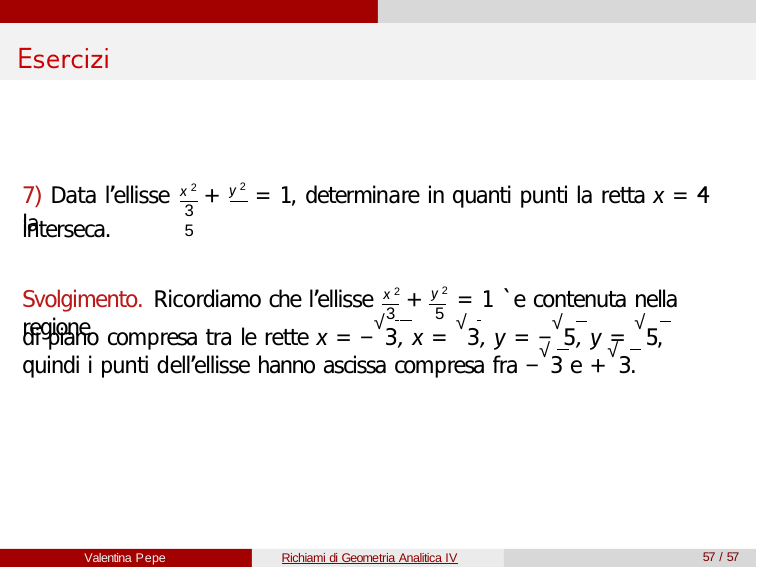

# Esercizi
7) Data l’ellisse x 2  + y 2  = 1, determinare in quanti punti la retta x = 4 la
3	5

interseca.
Svolgimento. Ricordiamo che l’ellisse x 2  + y 2  = 1 `e contenuta nella regione
3    	5

di piano compresa tra le rette x = −√3, x = √3, y = −√5, y = √5,

quindi i punti dell’ellisse hanno ascissa compresa fra −√3 e +√3.

Valentina Pepe
Richiami di Geometria Analitica IV
57 / 57